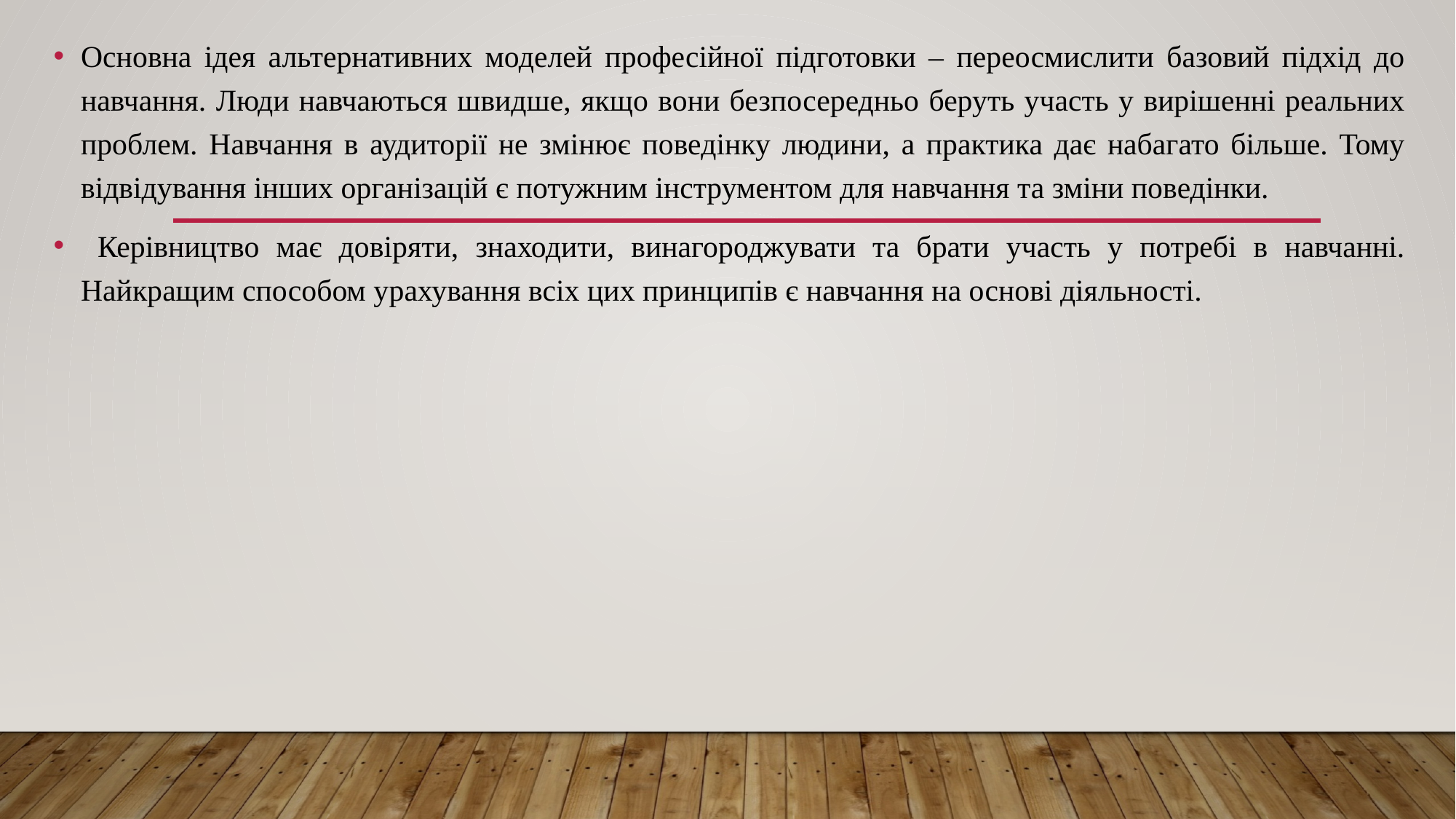

Основна ідея альтернативних моделей професійної підготовки – переосмислити базовий підхід до навчання. Люди навчаються швидше, якщо вони безпосередньо беруть участь у вирішенні реальних проблем. Навчання в аудиторії не змінює поведінку людини, а практика дає набагато більше. Тому відвідування інших організацій є потужним інструментом для навчання та зміни поведінки.
 Керівництво має довіряти, знаходити, винагороджувати та брати участь у потребі в навчанні. Найкращим способом урахування всіх цих принципів є навчання на основі діяльності.